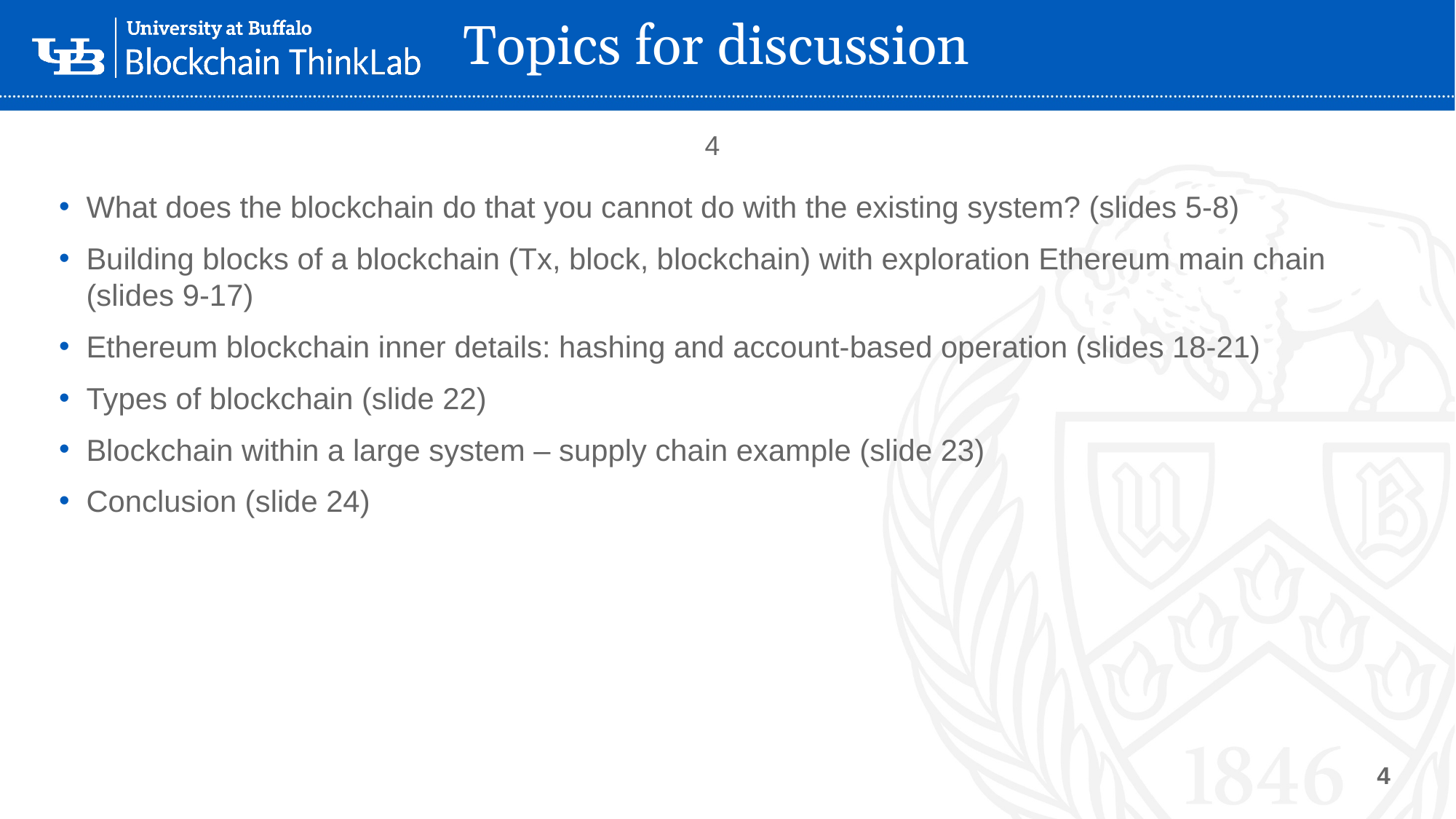

# Topics for discussion
4
What does the blockchain do that you cannot do with the existing system? (slides 5-8)
Building blocks of a blockchain (Tx, block, blockchain) with exploration Ethereum main chain (slides 9-17)
Ethereum blockchain inner details: hashing and account-based operation (slides 18-21)
Types of blockchain (slide 22)
Blockchain within a large system – supply chain example (slide 23)
Conclusion (slide 24)